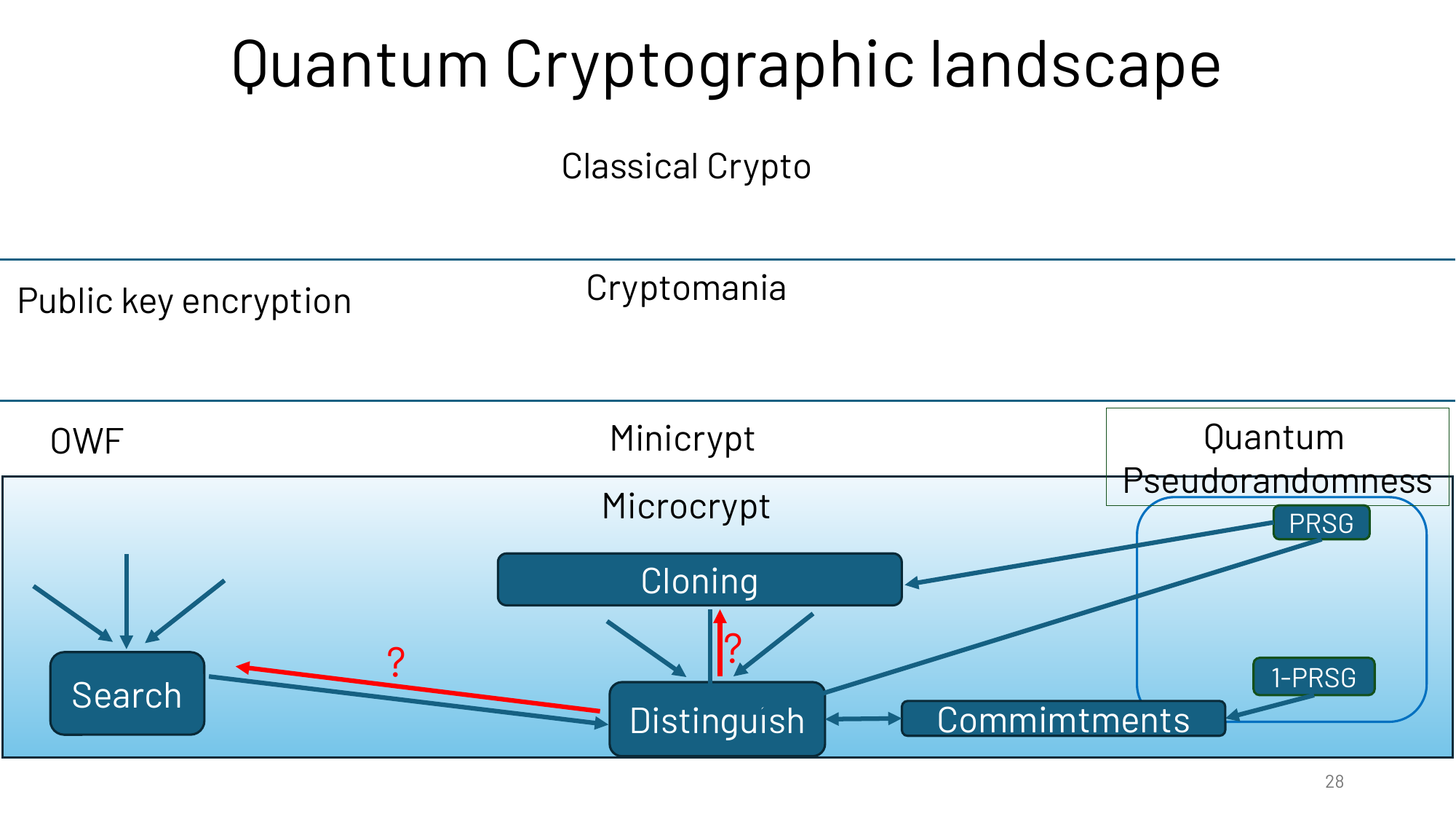

# Quantum Cryptographic landscape
Classical Crypto
Cryptomania
Public key encryption
Minicrypt
OWF
Quantum
Pseudorandomness

PRSG
1-PRSG
Microcrypt

Cloning
?
?
Search
Distinguish
Commimtments
28